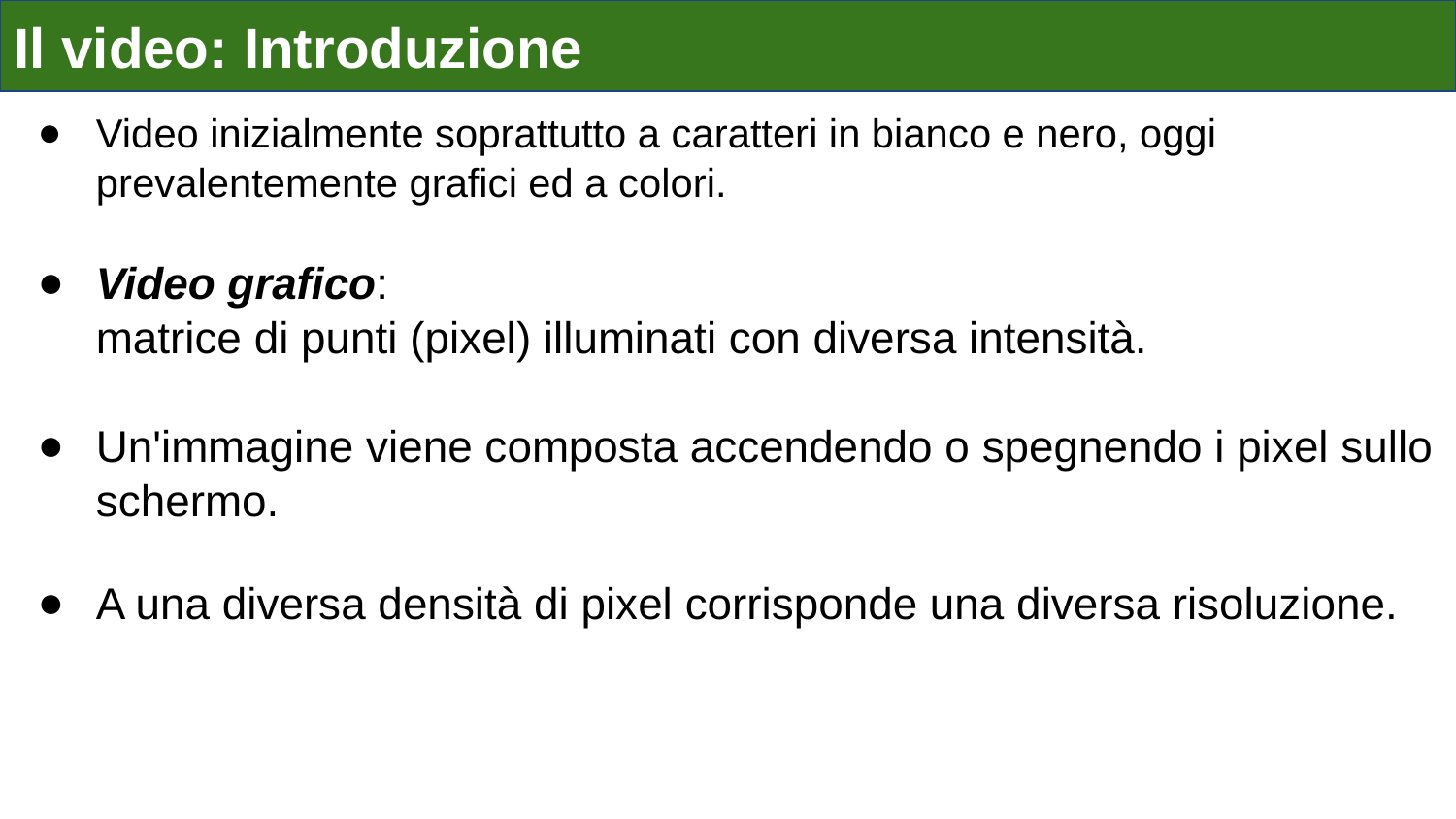

# Il video: Introduzione
Video inizialmente soprattutto a caratteri in bianco e nero, oggi prevalentemente grafici ed a colori.
Video grafico:
matrice di punti (pixel) illuminati con diversa intensità.
Un'immagine viene composta accendendo o spegnendo i pixel sullo schermo.
A una diversa densità di pixel corrisponde una diversa risoluzione.